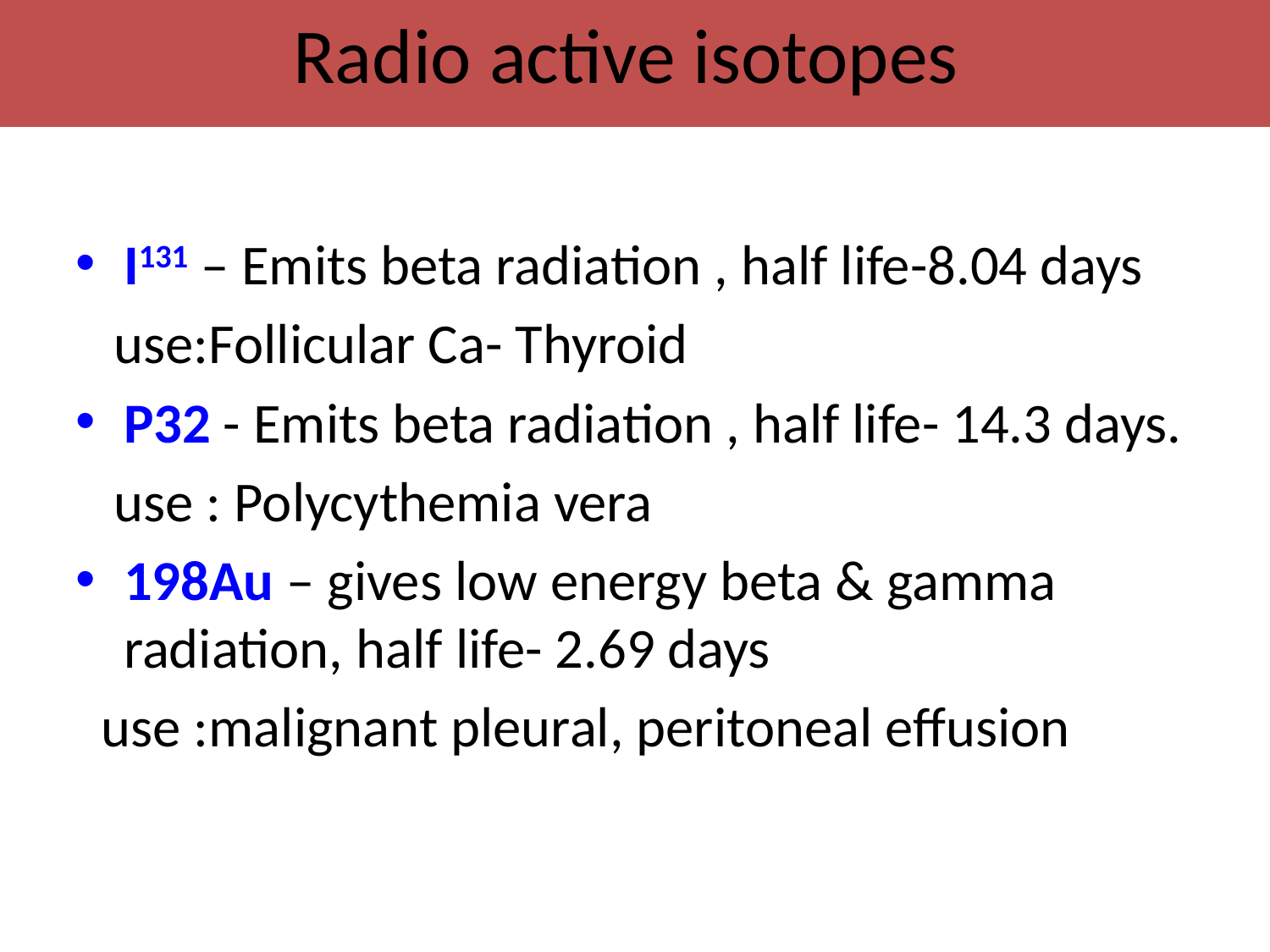

Radio active isotopes
I131 – Emits beta radiation , half life-8.04 days
   use:Follicular Ca- Thyroid
P32 - Emits beta radiation , half life- 14.3 days.
   use : Polycythemia vera
198Au – gives low energy beta & gamma radiation, half life- 2.69 days
  use :malignant pleural, peritoneal effusion